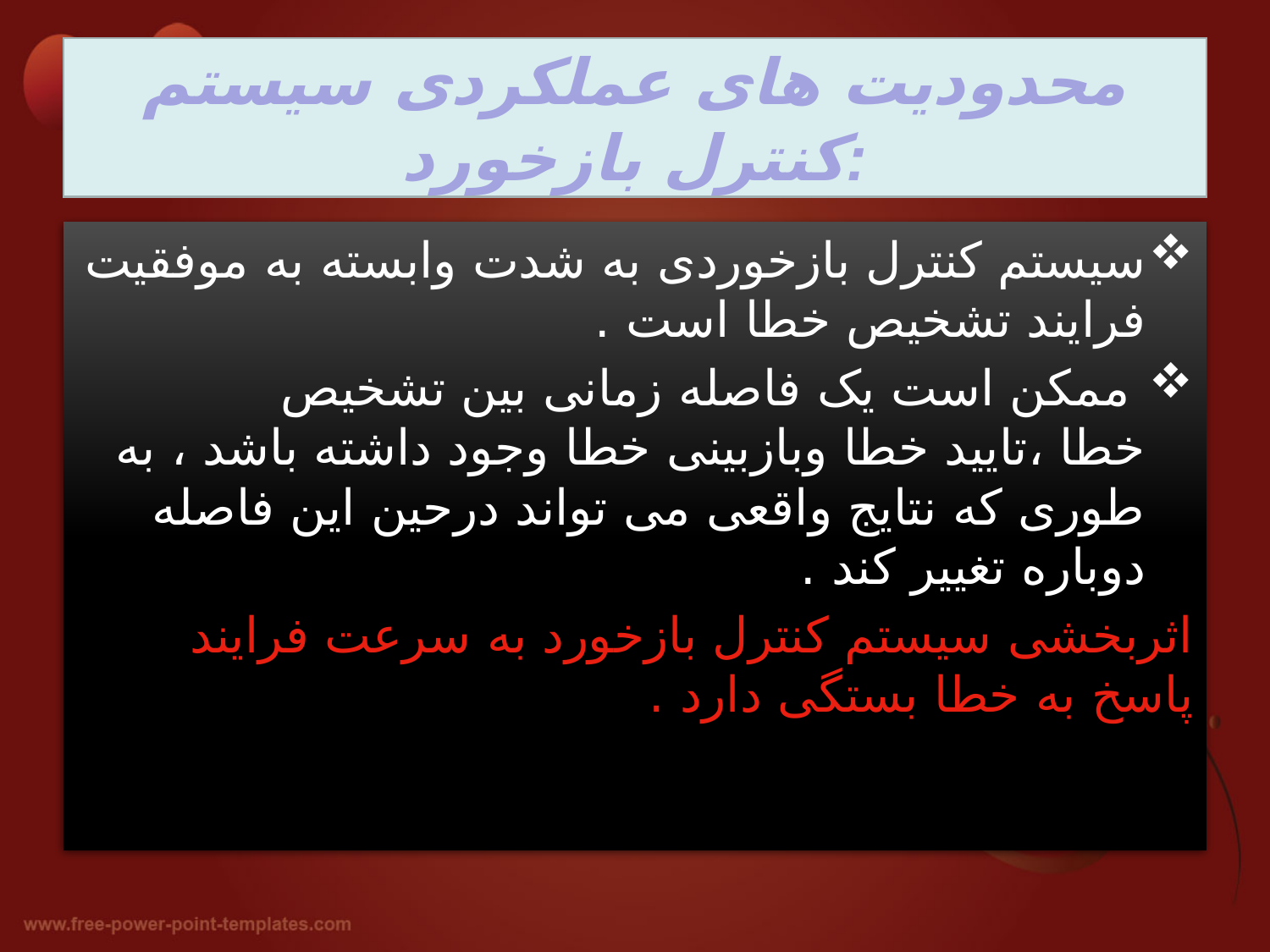

# محدودیت های عملکردی سیستم کنترل بازخورد:
سیستم کنترل بازخوردی به شدت وابسته به موفقیت فرایند تشخیص خطا است .
 ممکن است یک فاصله زمانی بین تشخیص خطا ،تایید خطا وبازبینی خطا وجود داشته باشد ، به طوری که نتایج واقعی می تواند درحین این فاصله دوباره تغییر کند .
اثربخشی سیستم کنترل بازخورد به سرعت فرایند پاسخ به خطا بستگی دارد .